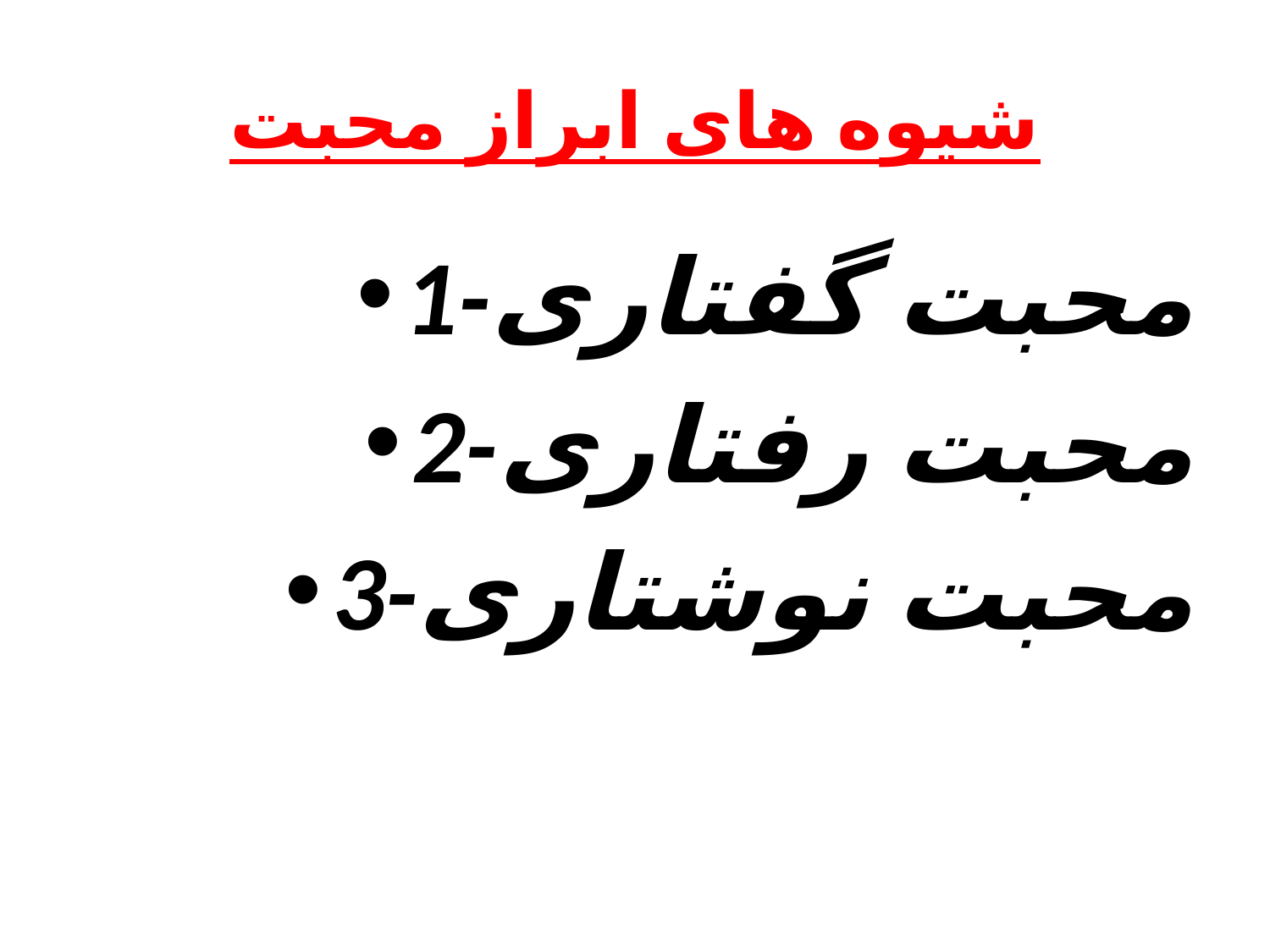

# شیوه های ابراز محبت
1-محبت گفتاری
2-محبت رفتاری
3-محبت نوشتاری